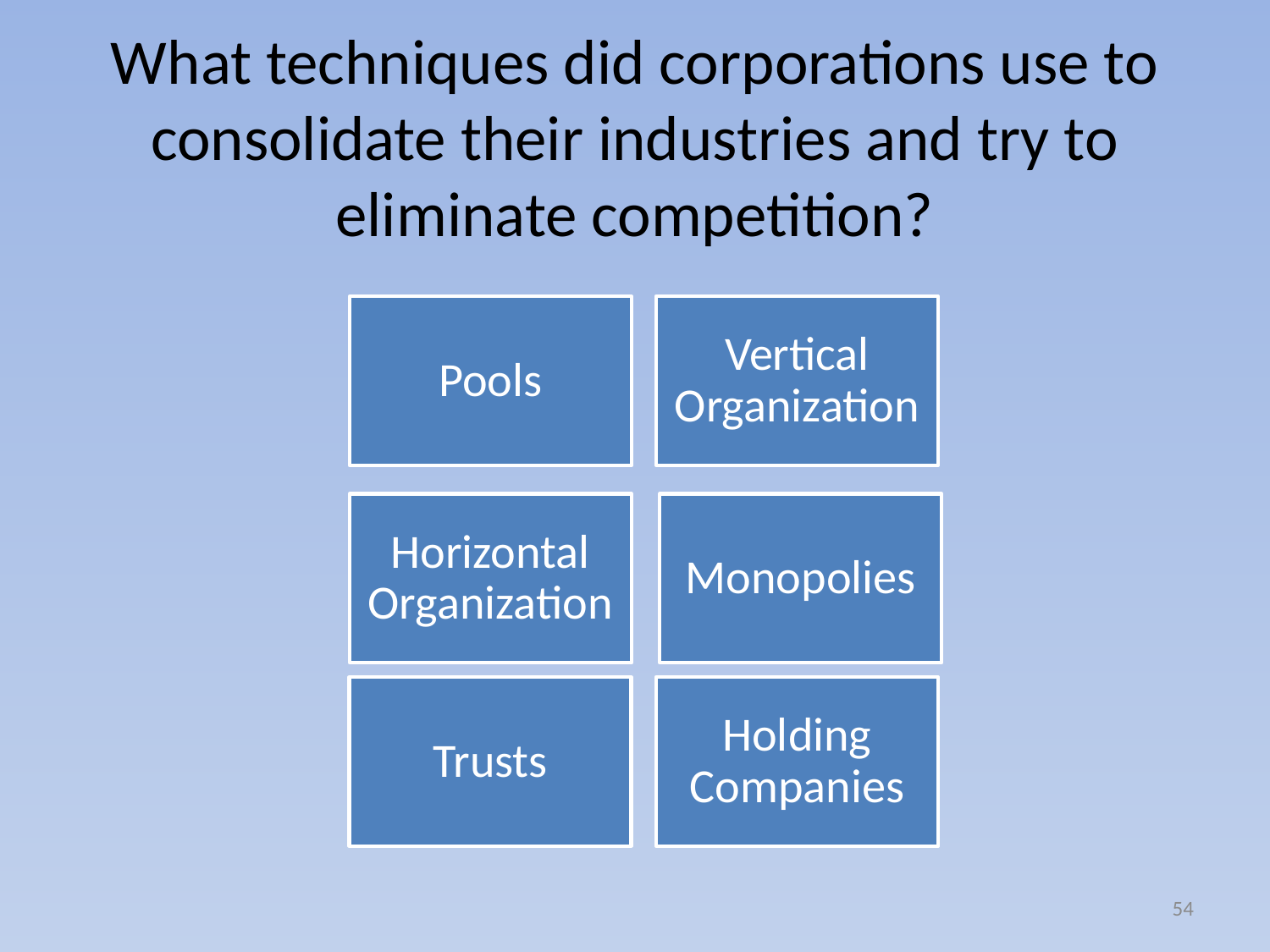

# What techniques did corporations use to consolidate their industries and try to eliminate competition?
Pools
Vertical Organization
Horizontal Organization
Monopolies
Trusts
Holding Companies
54